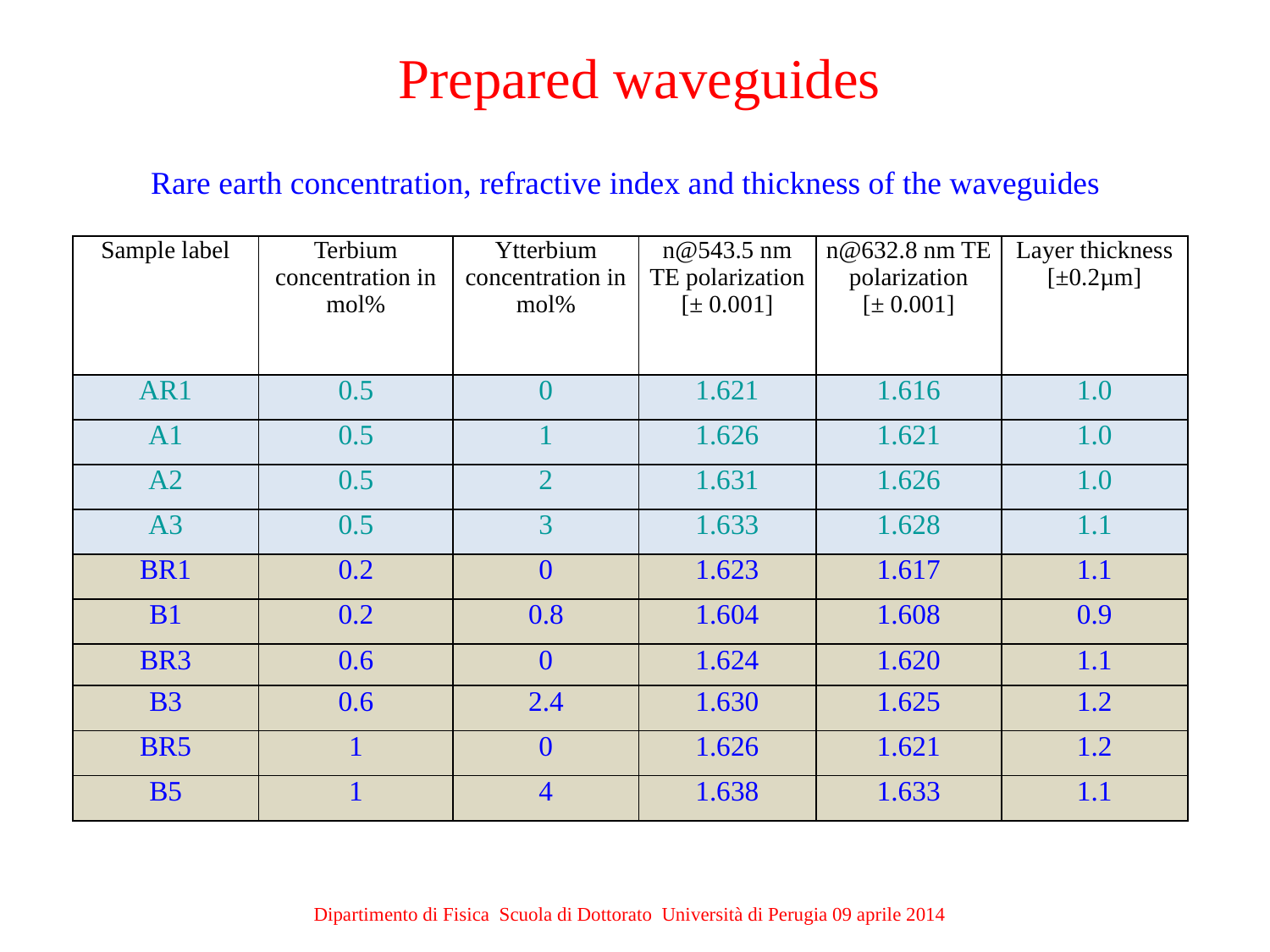

Prepared waveguides
Rare earth concentration, refractive index and thickness of the waveguides
| Sample label | Terbium concentration in mol% | Ytterbium concentration in mol% | n@543.5 nm TE polarization [± 0.001] | n@632.8 nm TE polarization [± 0.001] | Layer thickness [±0.2µm] |
| --- | --- | --- | --- | --- | --- |
| AR1 | 0.5 | 0 | 1.621 | 1.616 | 1.0 |
| A1 | 0.5 | 1 | 1.626 | 1.621 | 1.0 |
| A2 | 0.5 | 2 | 1.631 | 1.626 | 1.0 |
| A3 | 0.5 | 3 | 1.633 | 1.628 | 1.1 |
| BR1 | 0.2 | 0 | 1.623 | 1.617 | 1.1 |
| B1 | 0.2 | 0.8 | 1.604 | 1.608 | 0.9 |
| BR3 | 0.6 | 0 | 1.624 | 1.620 | 1.1 |
| B3 | 0.6 | 2.4 | 1.630 | 1.625 | 1.2 |
| BR5 | 1 | 0 | 1.626 | 1.621 | 1.2 |
| B5 | 1 | 4 | 1.638 | 1.633 | 1.1 |